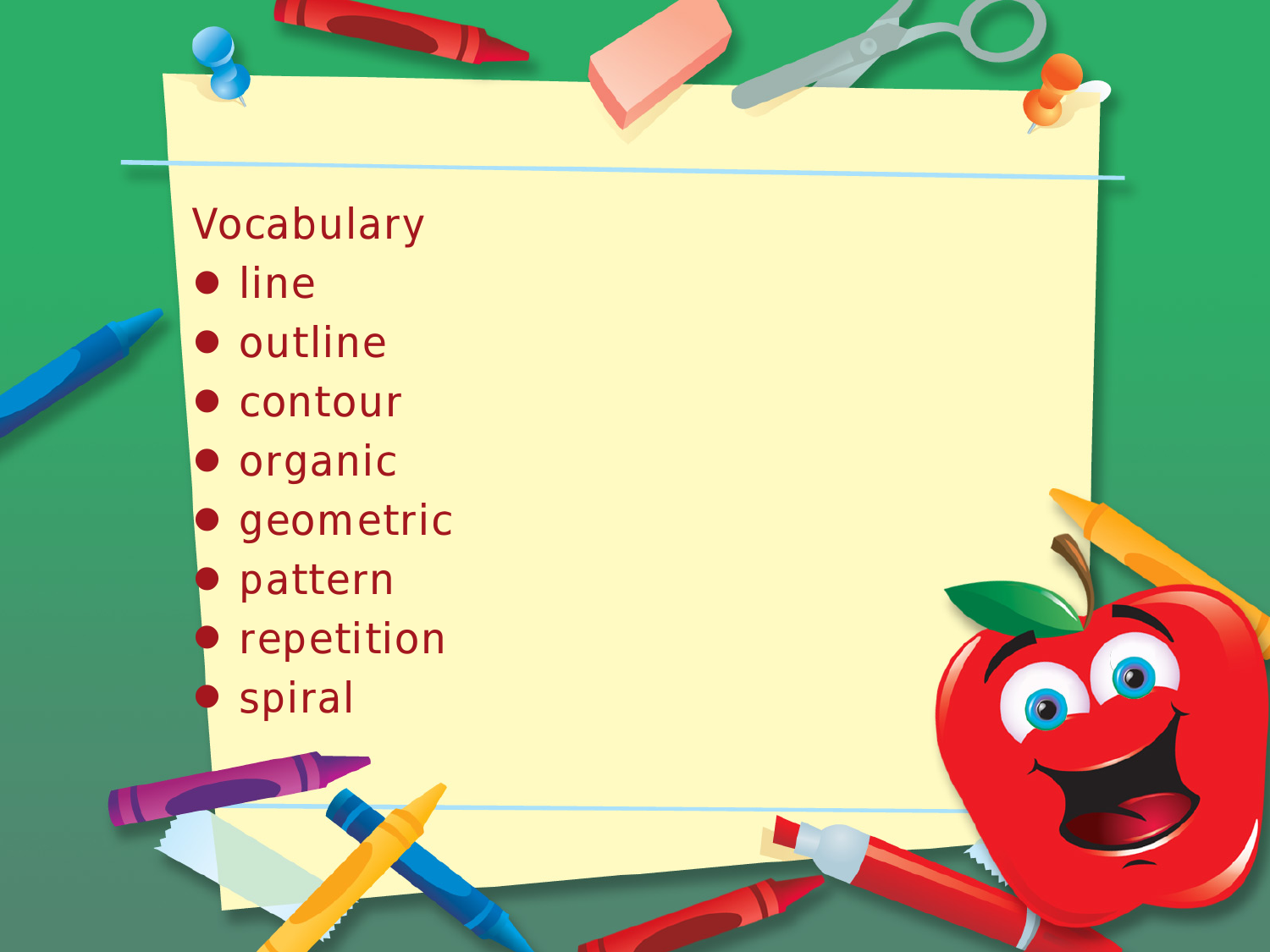

#
Vocabulary
line
outline
contour
organic
geometric
pattern
repetition
spiral